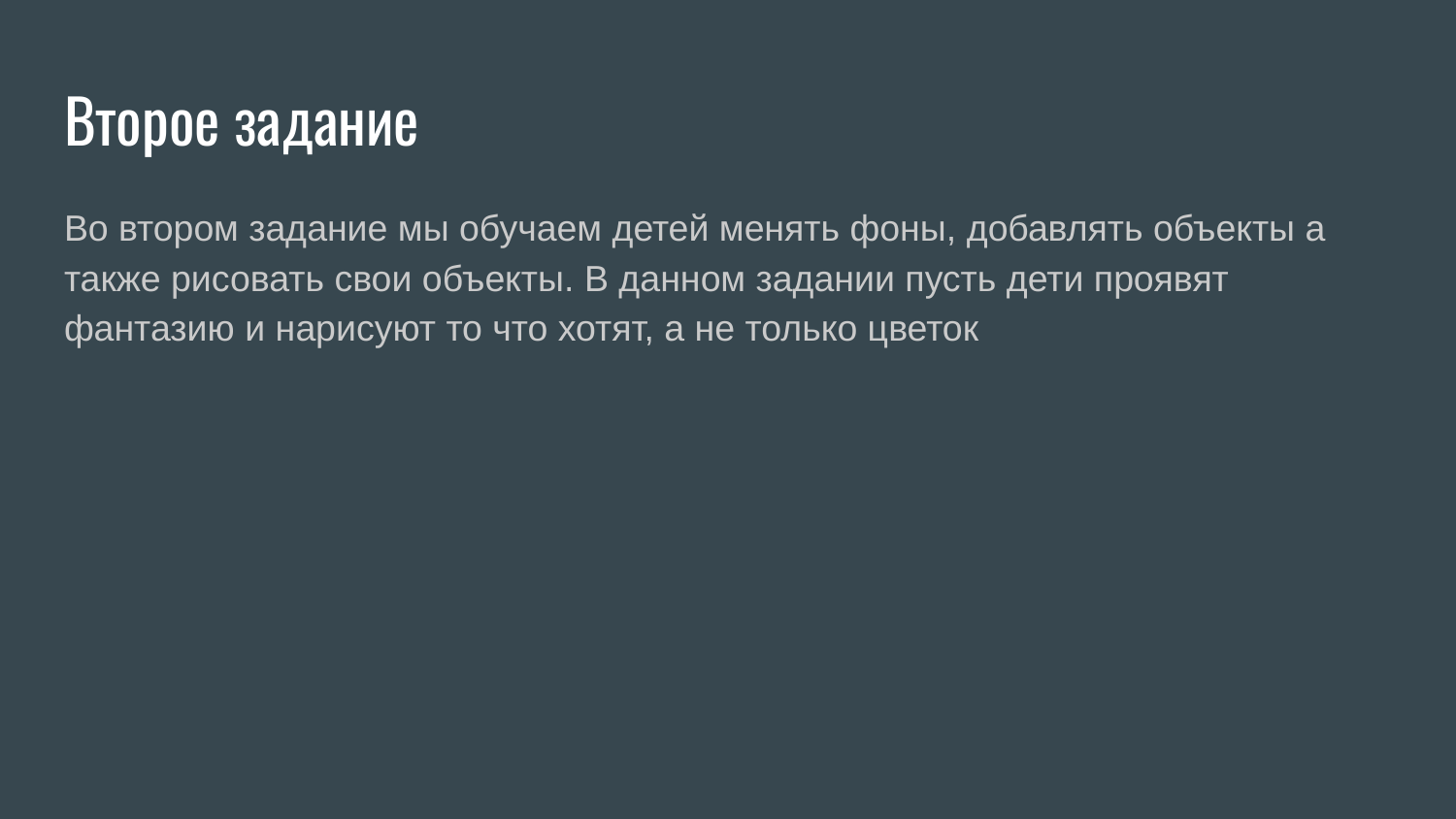

# Второе задание
Во втором задание мы обучаем детей менять фоны, добавлять объекты а также рисовать свои объекты. В данном задании пусть дети проявят фантазию и нарисуют то что хотят, а не только цветок